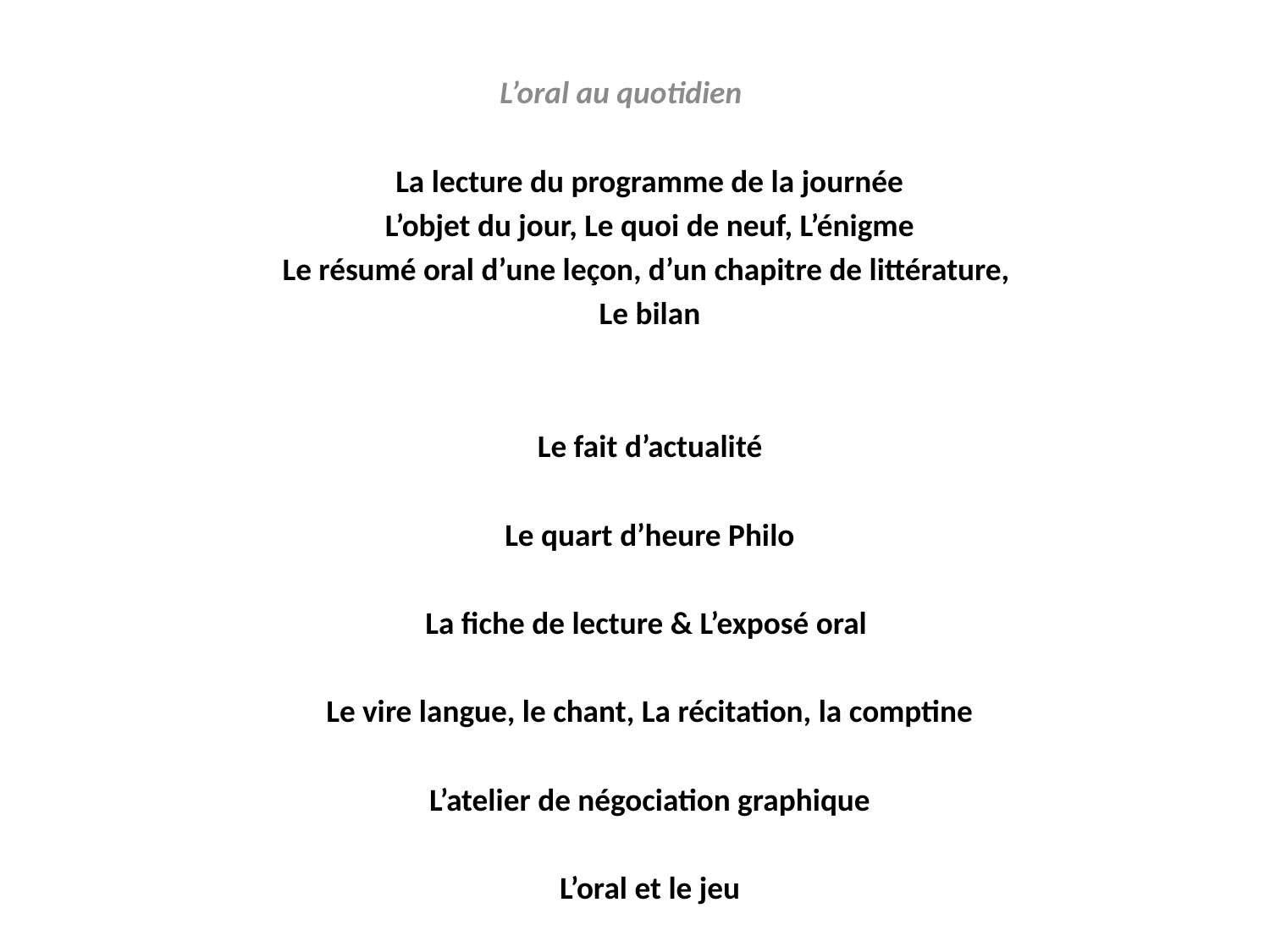

L’oral au quotidien

La lecture du programme de la journée
L’objet du jour, Le quoi de neuf, L’énigme
Le résumé oral d’une leçon, d’un chapitre de littérature,
Le bilan

Le fait d’actualité

Le quart d’heure Philo

La fiche de lecture & L’exposé oral

Le vire langue, le chant, La récitation, la comptine

L’atelier de négociation graphique

L’oral et le jeu